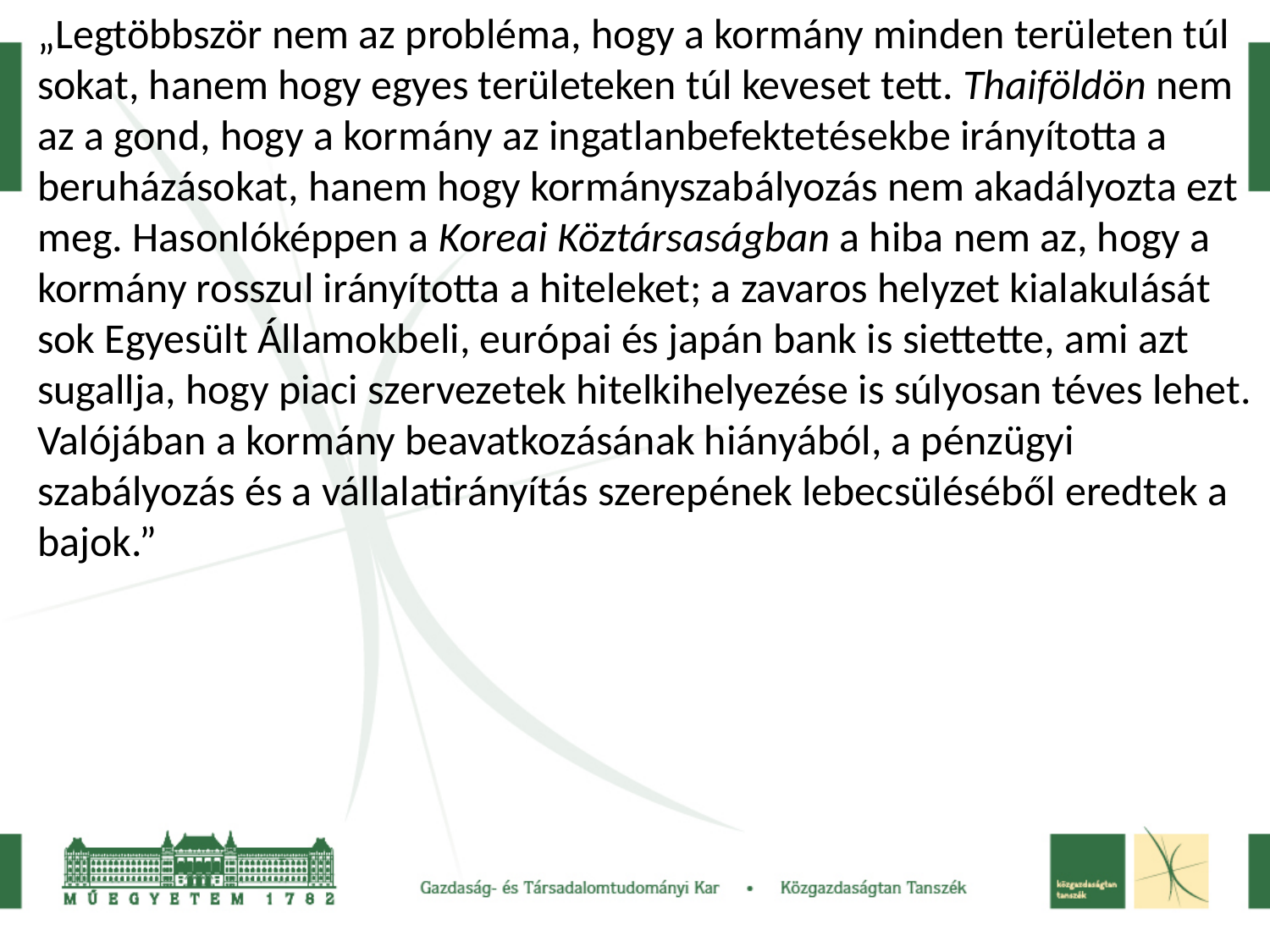

„Legtöbbször nem az probléma, hogy a kormány minden területen túl sokat, hanem hogy egyes területeken túl keveset tett. Thaiföldön nem az a gond, hogy a kormány az ingatlanbefektetésekbe irányította a beruházásokat, hanem hogy kormányszabályozás nem akadályozta ezt meg. Hasonlóképpen a Koreai Köztársaságban a hiba nem az, hogy a kormány rosszul irányította a hiteleket; a zavaros helyzet kialakulását sok Egyesült Államokbeli, európai és japán bank is siettette, ami azt sugallja, hogy piaci szervezetek hitelkihelyezése is súlyosan téves lehet. Valójában a kormány beavatkozásának hiányából, a pénzügyi szabályozás és a vállalatirányítás szerepének lebecsüléséből eredtek a bajok.”